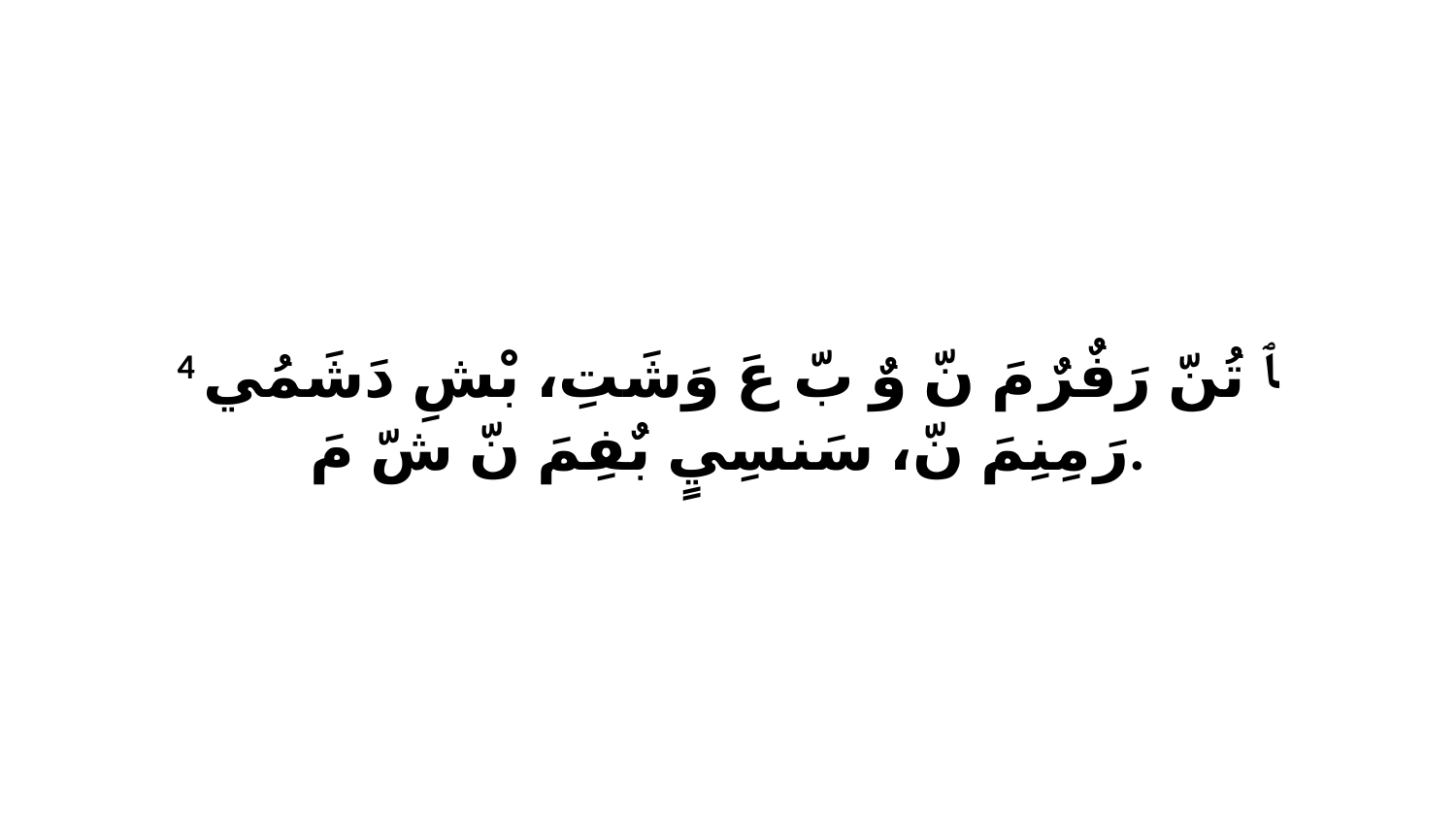

4 ﭑ تُنّ رَفٌرٌ مَ نّ وٌ بّ عَ وَشَتِ، بْشِ دَشَمُي رَ مِنِمَ نّ، سَنسِيٍ بٌفِمَ نّ شّ مَ.